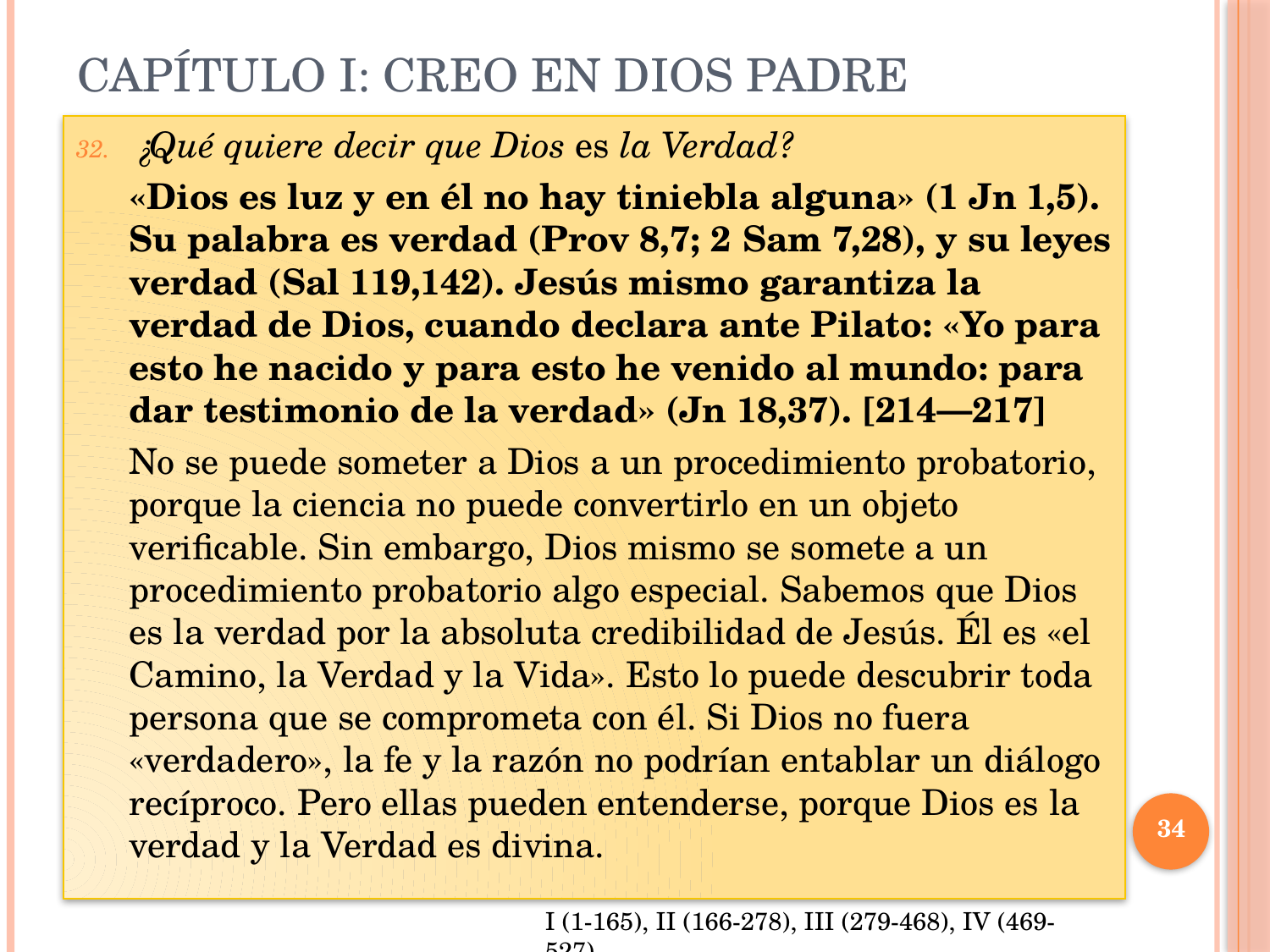

# Capítulo I: Creo en Dios Padre
¿Qué quiere decir que Dios es la Verdad?
«Dios es luz y en él no hay tiniebla alguna» (1 Jn 1,5). Su palabra es verdad (Prov 8,7; 2 Sam 7,28), y su leyes verdad (Sal 119,142). Jesús mismo garantiza la verdad de Dios, cuando declara ante Pilato: «Yo para esto he nacido y para esto he venido al mundo: para dar testimonio de la verdad» (Jn 18,37). [214―217]
No se puede someter a Dios a un procedimiento probatorio, porque la ciencia no puede convertirlo en un objeto verificable. Sin embargo, Dios mismo se somete a un procedimiento probatorio algo especial. Sabemos que Dios es la verdad por la absoluta credibilidad de Jesús. Él es «el Camino, la Verdad y la Vida». Esto lo puede descubrir toda persona que se comprometa con él. Si Dios no fuera «verdadero», la fe y la razón no podrían entablar un diálogo recíproco. Pero ellas pueden entenderse, porque Dios es la verdad y la Verdad es divina.

34
I (1-165), II (166-278), III (279-468), IV (469-527)